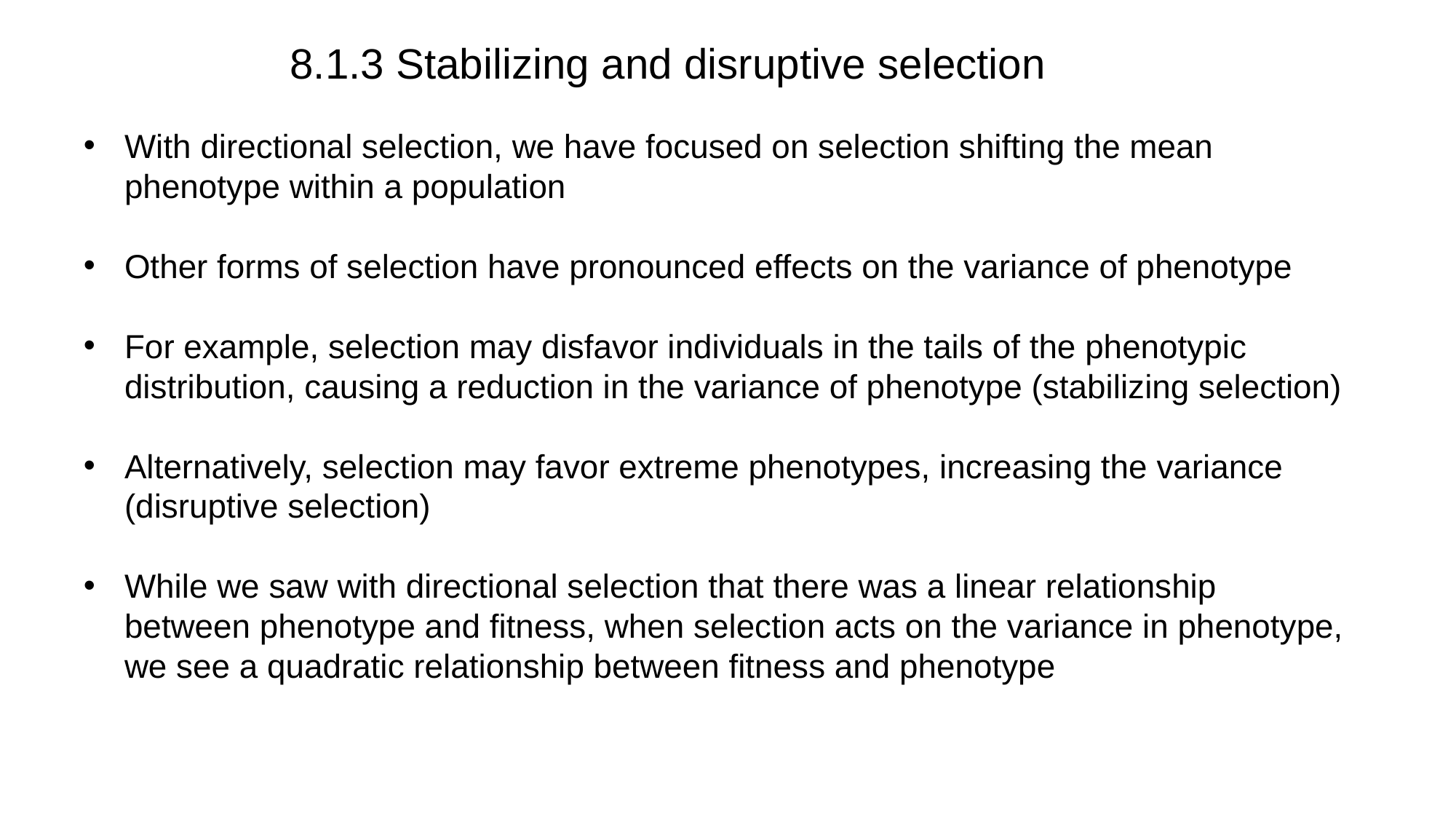

8.1.3 Stabilizing and disruptive selection
With directional selection, we have focused on selection shifting the mean phenotype within a population

Other forms of selection have pronounced effects on the variance of phenotype

For example, selection may disfavor individuals in the tails of the phenotypic distribution, causing a reduction in the variance of phenotype (stabilizing selection)

Alternatively, selection may favor extreme phenotypes, increasing the variance (disruptive selection)

While we saw with directional selection that there was a linear relationship between phenotype and fitness, when selection acts on the variance in phenotype, we see a quadratic relationship between fitness and phenotype